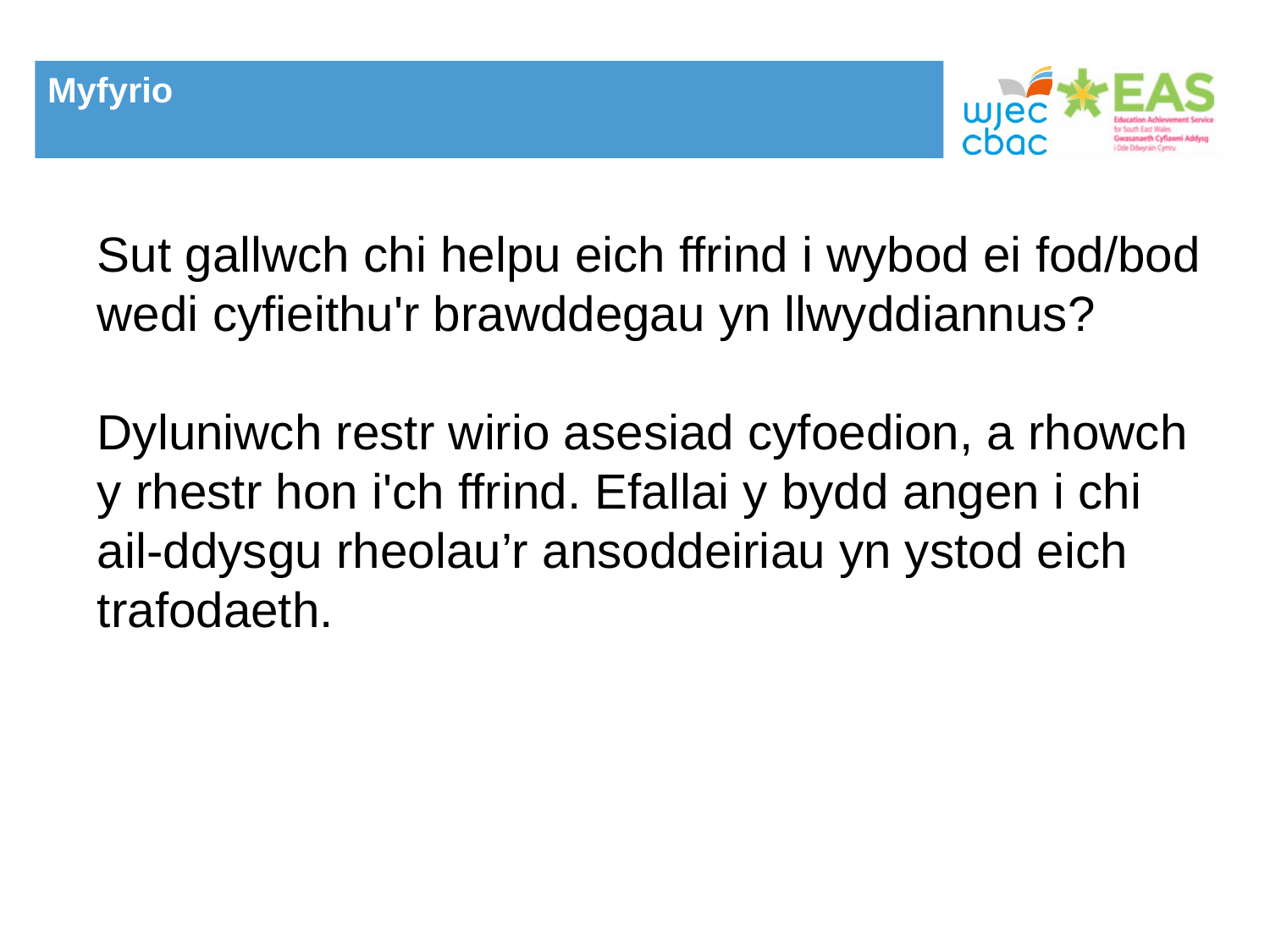

Myfyrio
Sut gallwch chi helpu eich ffrind i wybod ei fod/bod wedi cyfieithu'r brawddegau yn llwyddiannus?

Dyluniwch restr wirio asesiad cyfoedion, a rhowch y rhestr hon i'ch ffrind. Efallai y bydd angen i chi ail-ddysgu rheolau’r ansoddeiriau yn ystod eich trafodaeth.